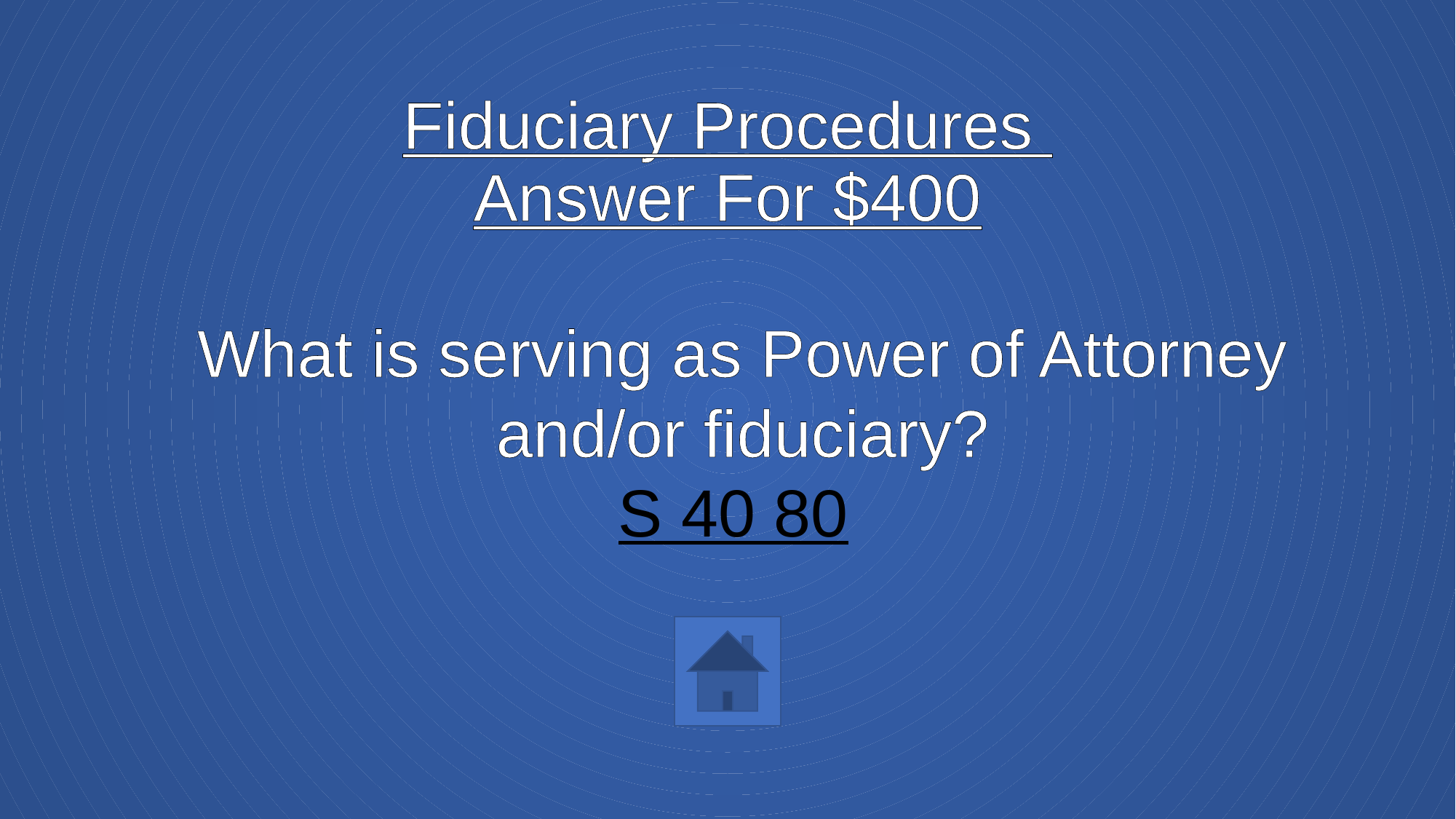

# Fiduciary Procedures Answer For $400
What is serving as Power of Attorney and/or fiduciary?
S 40 80